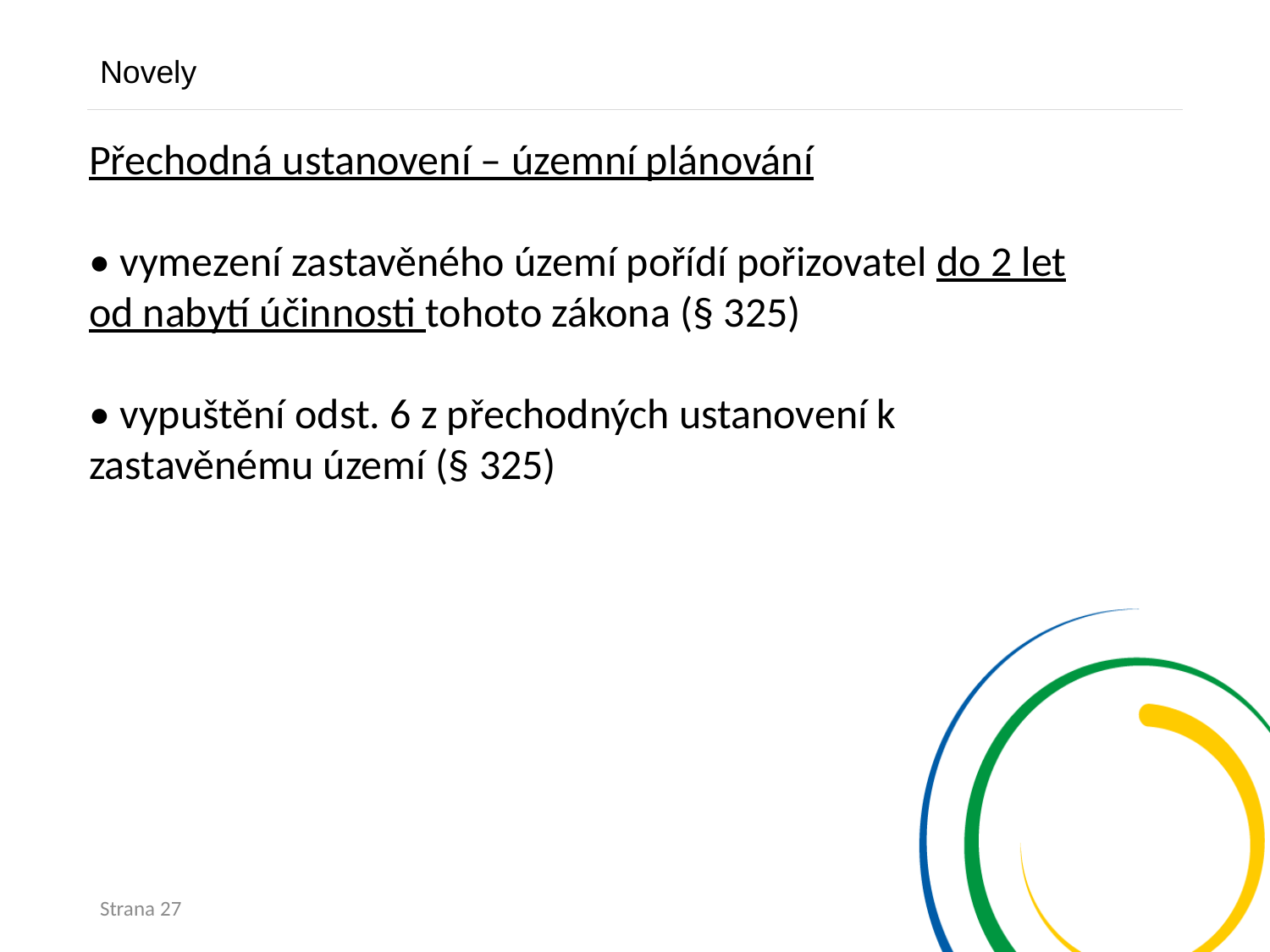

Novely
Přechodná ustanovení – územní plánování

• vymezení zastavěného území pořídí pořizovatel do 2 let od nabytí účinnosti tohoto zákona (§ 325)

• vypuštění odst. 6 z přechodných ustanovení k zastavěnému území (§ 325)
Strana 27